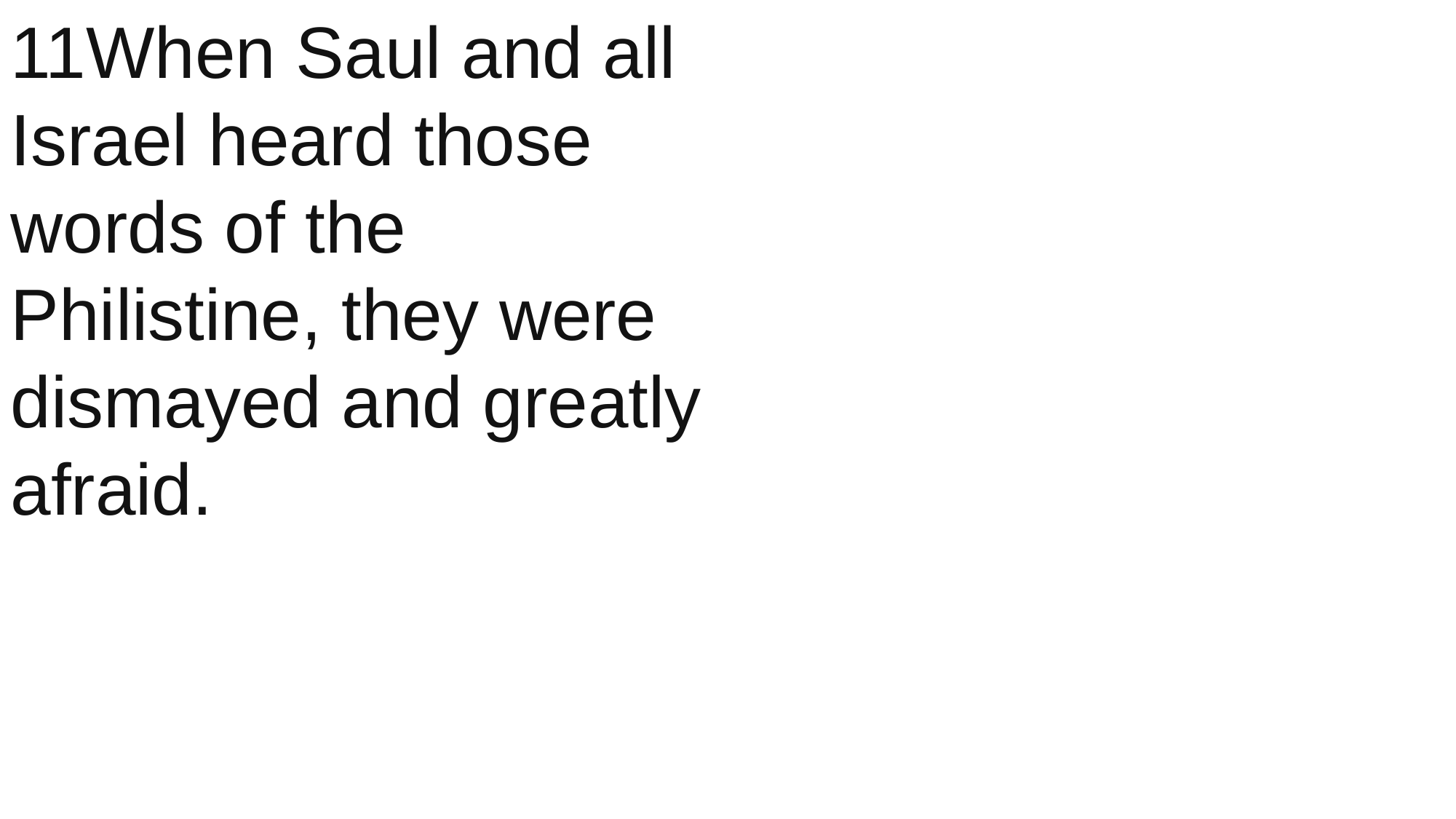

11When Saul and all Israel heard those words of the Philistine, they were dismayed and greatly afraid.